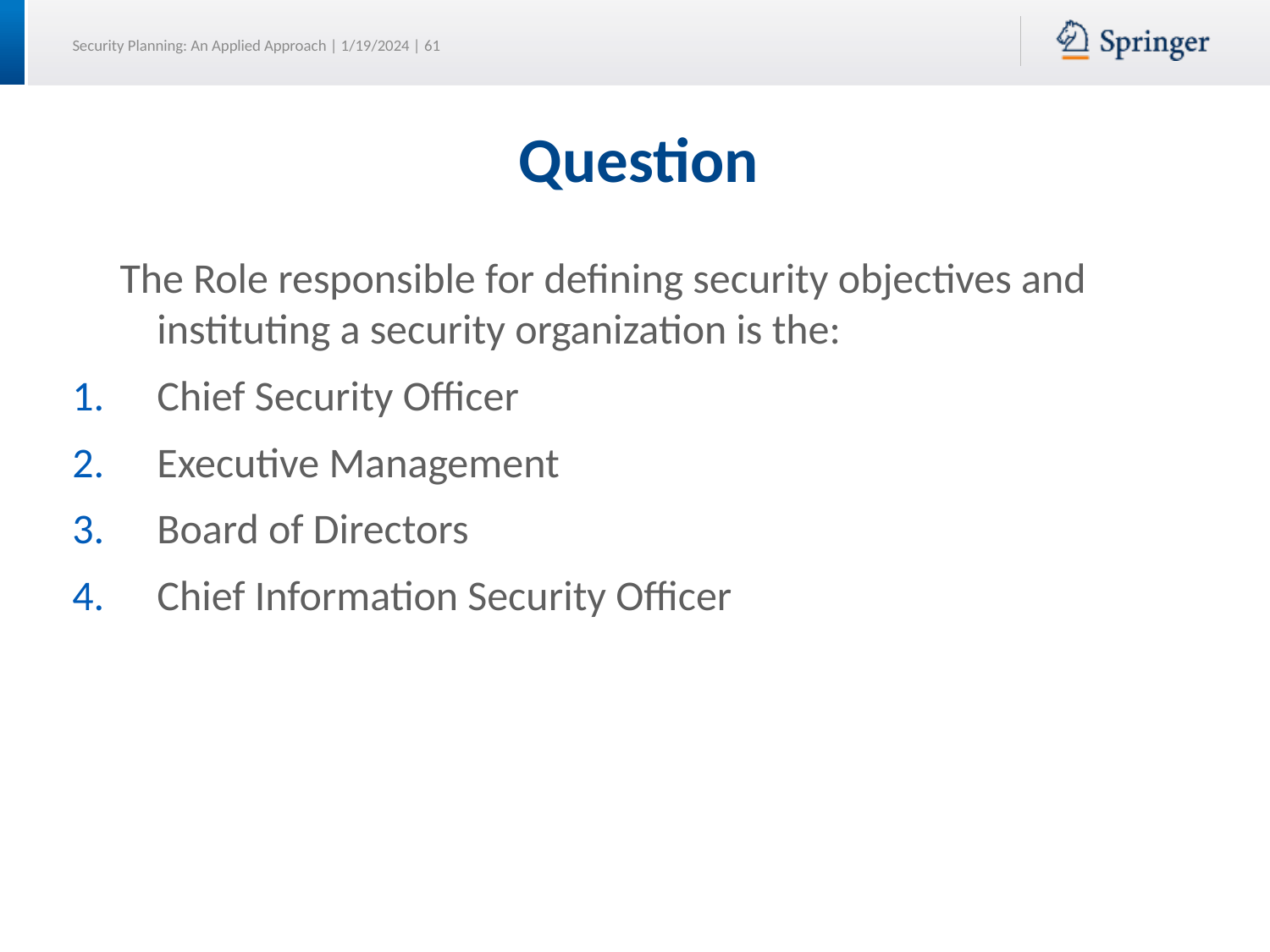

# Question
     The Role responsible for defining security objectives and instituting a security organization is the:
Chief Security Officer
Executive Management
Board of Directors
Chief Information Security Officer